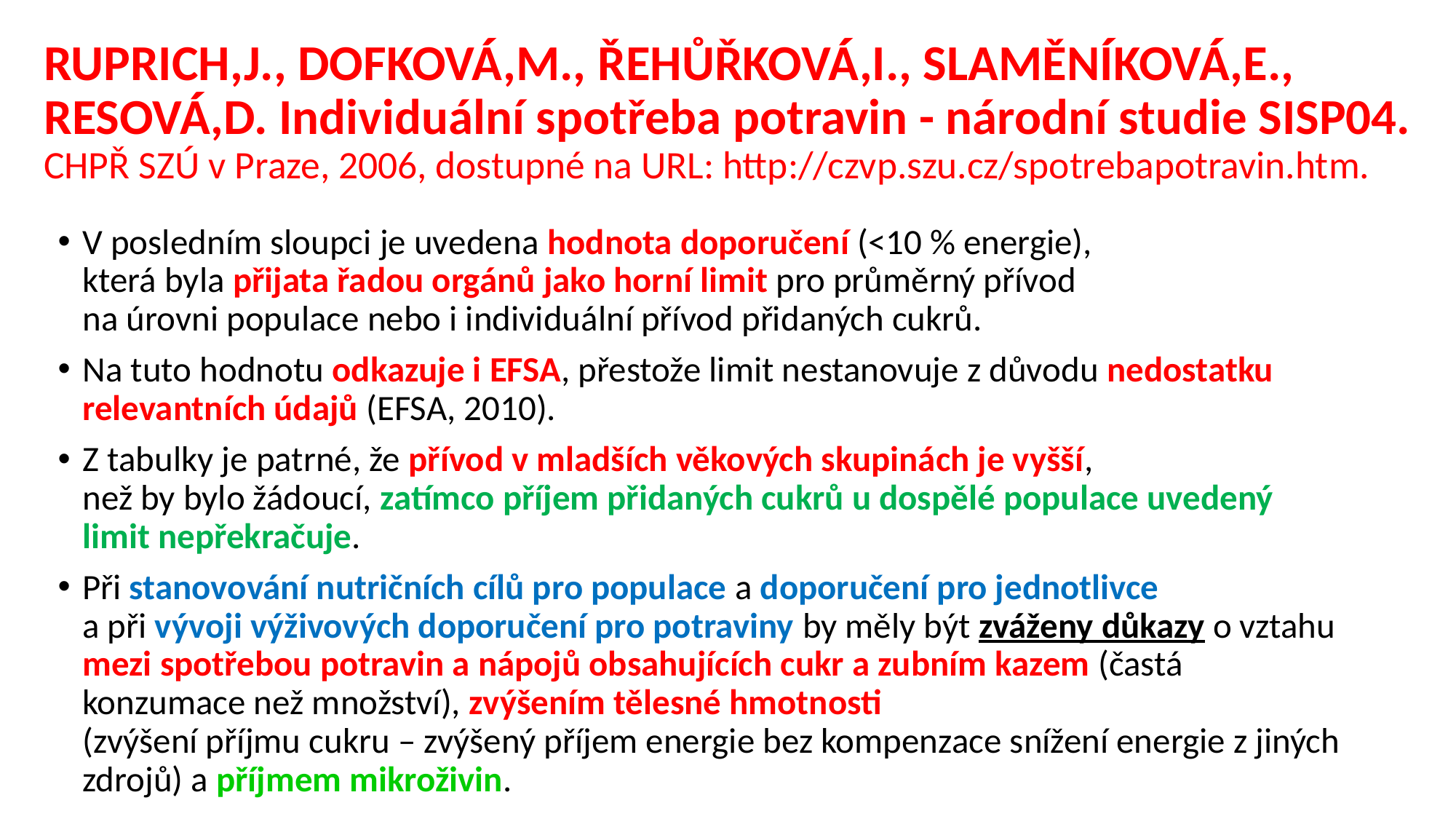

# RUPRICH,J., DOFKOVÁ,M., ŘEHŮŘKOVÁ,I., SLAMĚNÍKOVÁ,E., RESOVÁ,D. Individuální spotřeba potravin - národní studie SISP04. CHPŘ SZÚ v Praze, 2006, dostupné na URL: http://czvp.szu.cz/spotrebapotravin.htm.
V posledním sloupci je uvedena hodnota doporučení (<10 % energie),
která byla přijata řadou orgánů jako horní limit pro průměrný přívod
na úrovni populace nebo i individuální přívod přidaných cukrů.
Na tuto hodnotu odkazuje i EFSA, přestože limit nestanovuje z důvodu nedostatku relevantních údajů (EFSA, 2010).
Z tabulky je patrné, že přívod v mladších věkových skupinách je vyšší,
než by bylo žádoucí, zatímco příjem přidaných cukrů u dospělé populace uvedený limit nepřekračuje.
Při stanovování nutričních cílů pro populace a doporučení pro jednotlivce
a při vývoji výživových doporučení pro potraviny by měly být zváženy důkazy o vztahu mezi spotřebou potravin a nápojů obsahujících cukr a zubním kazem (častá konzumace než množství), zvýšením tělesné hmotnosti
(zvýšení příjmu cukru – zvýšený příjem energie bez kompenzace snížení energie z jiných zdrojů) a příjmem mikroživin.